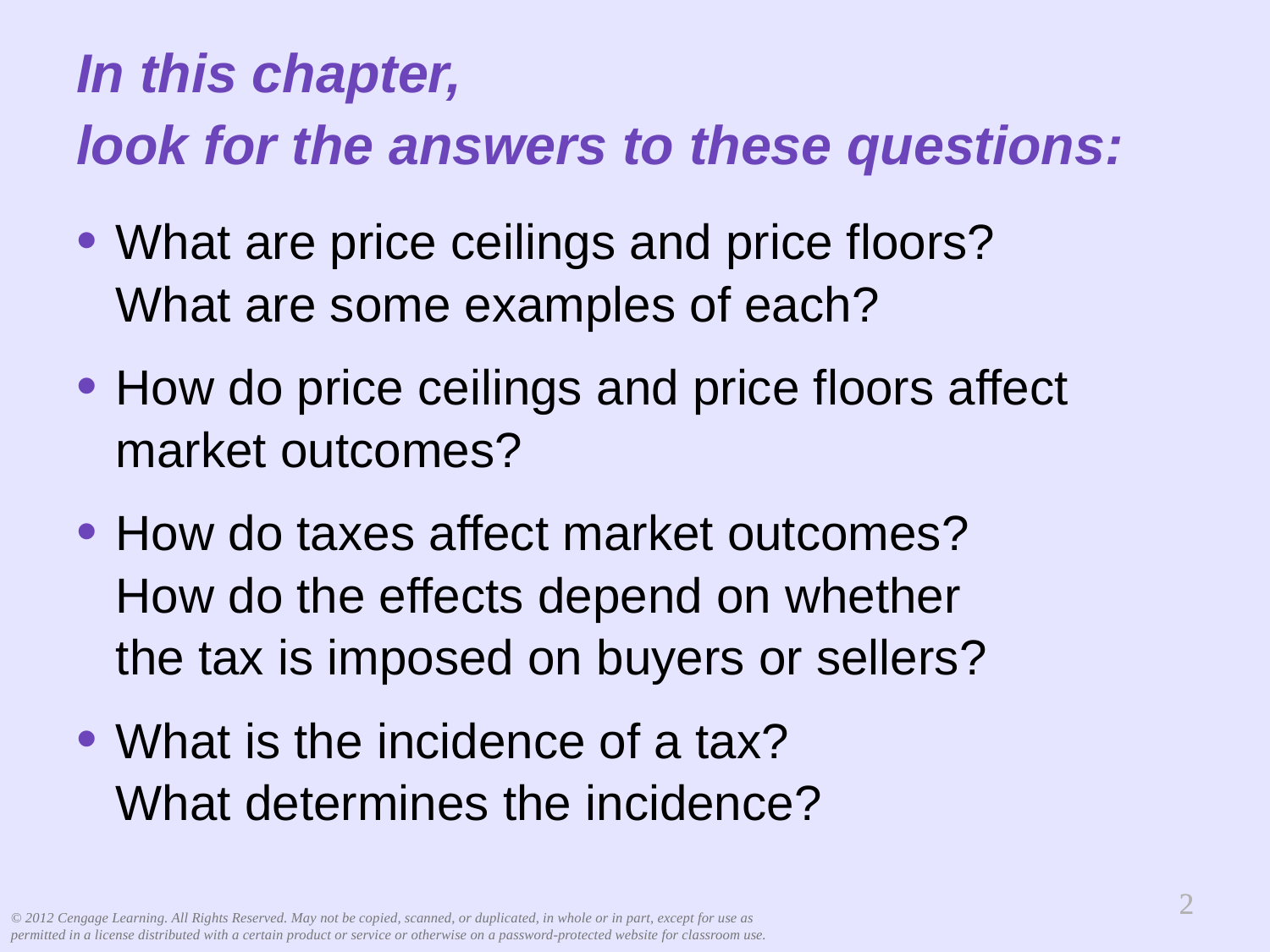

# In this chapter, look for the answers to these questions:
What are price ceilings and price floors?
What are some examples of each?
How do price ceilings and price floors affect market outcomes?
How do taxes affect market outcomes?
How do the effects depend on whether
the tax is imposed on buyers or sellers?
What is the incidence of a tax?
What determines the incidence?